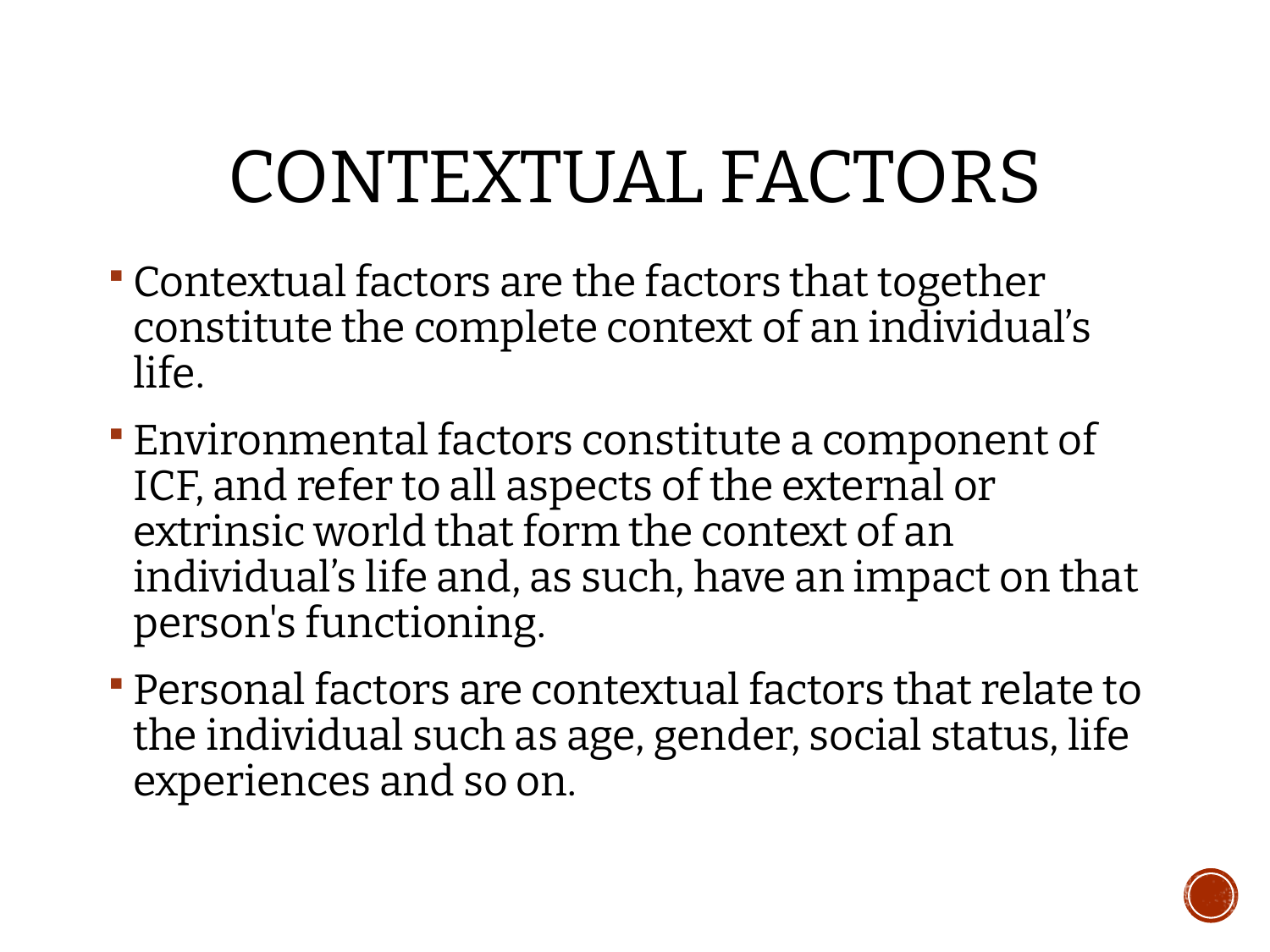

# Contextual Factors
Contextual factors are the factors that together constitute the complete context of an individual’s life.
Environmental factors constitute a component of ICF, and refer to all aspects of the external or extrinsic world that form the context of an individual’s life and, as such, have an impact on that person's functioning.
Personal factors are contextual factors that relate to the individual such as age, gender, social status, life experiences and so on.